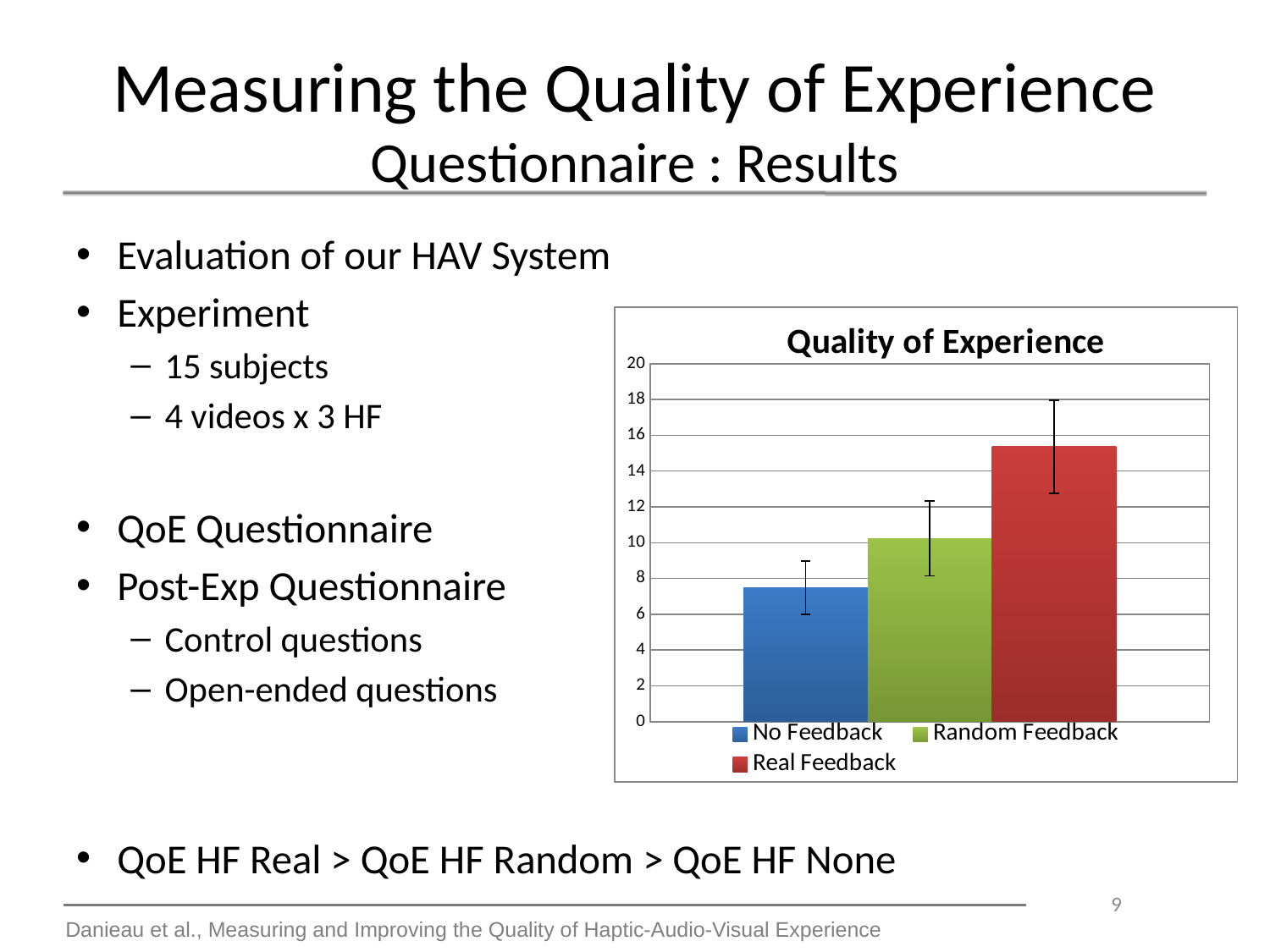

# Measuring the Quality of Experience Questionnaire : Results
Evaluation of our HAV System
Experiment
15 subjects
4 videos x 3 HF

QoE Questionnaire
Post-Exp Questionnaire
Control questions
Open-ended questions

QoE HF Real > QoE HF Random > QoE HF None

### Chart: Quality of Experience

| Category | No Feedback |  |  |
|---|---|---|---|
9